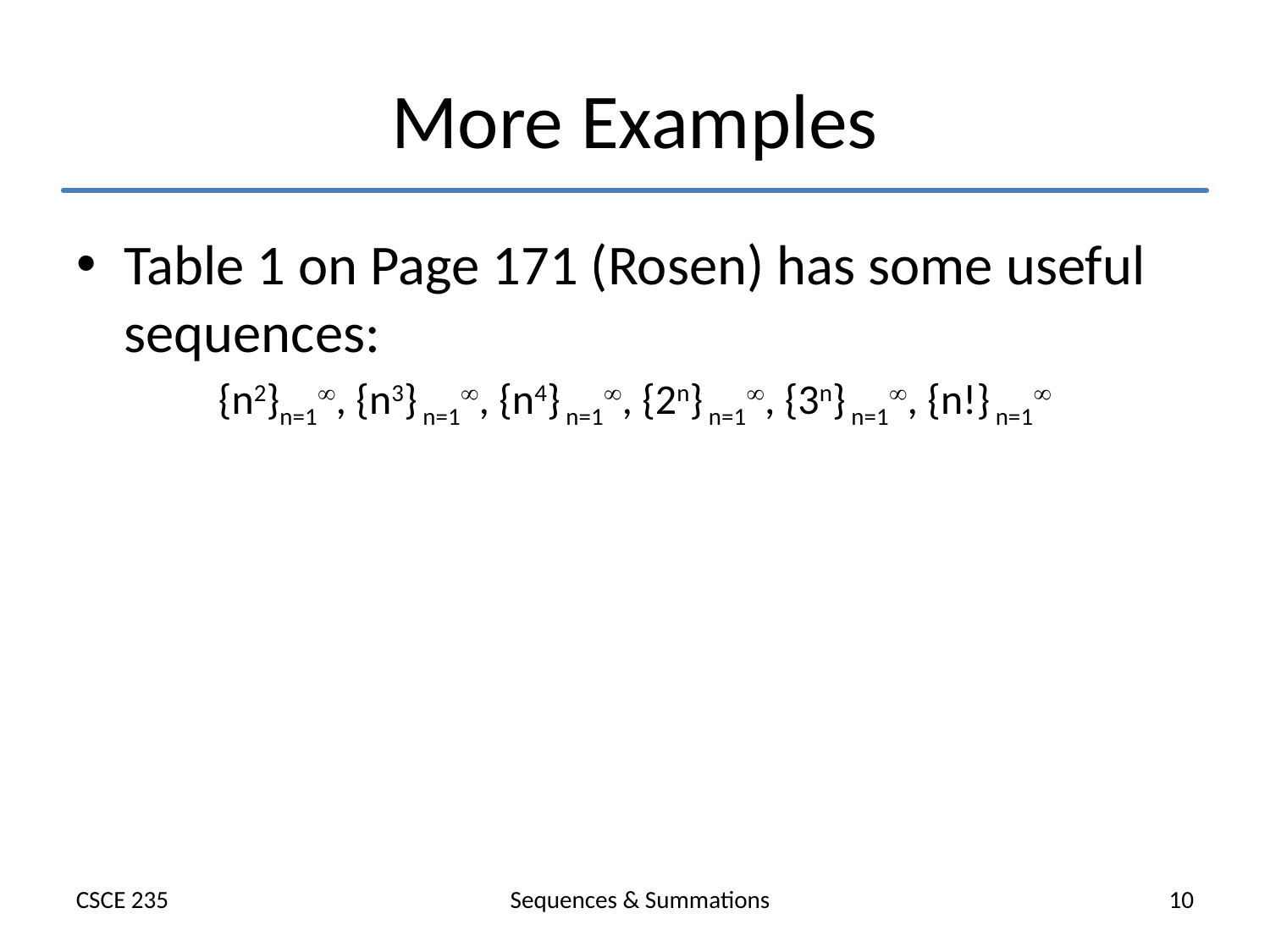

# More Examples
Table 1 on Page 171 (Rosen) has some useful sequences:
{n2}n=1∞, {n3} n=1∞, {n4} n=1∞, {2n} n=1∞, {3n} n=1∞, {n!} n=1∞